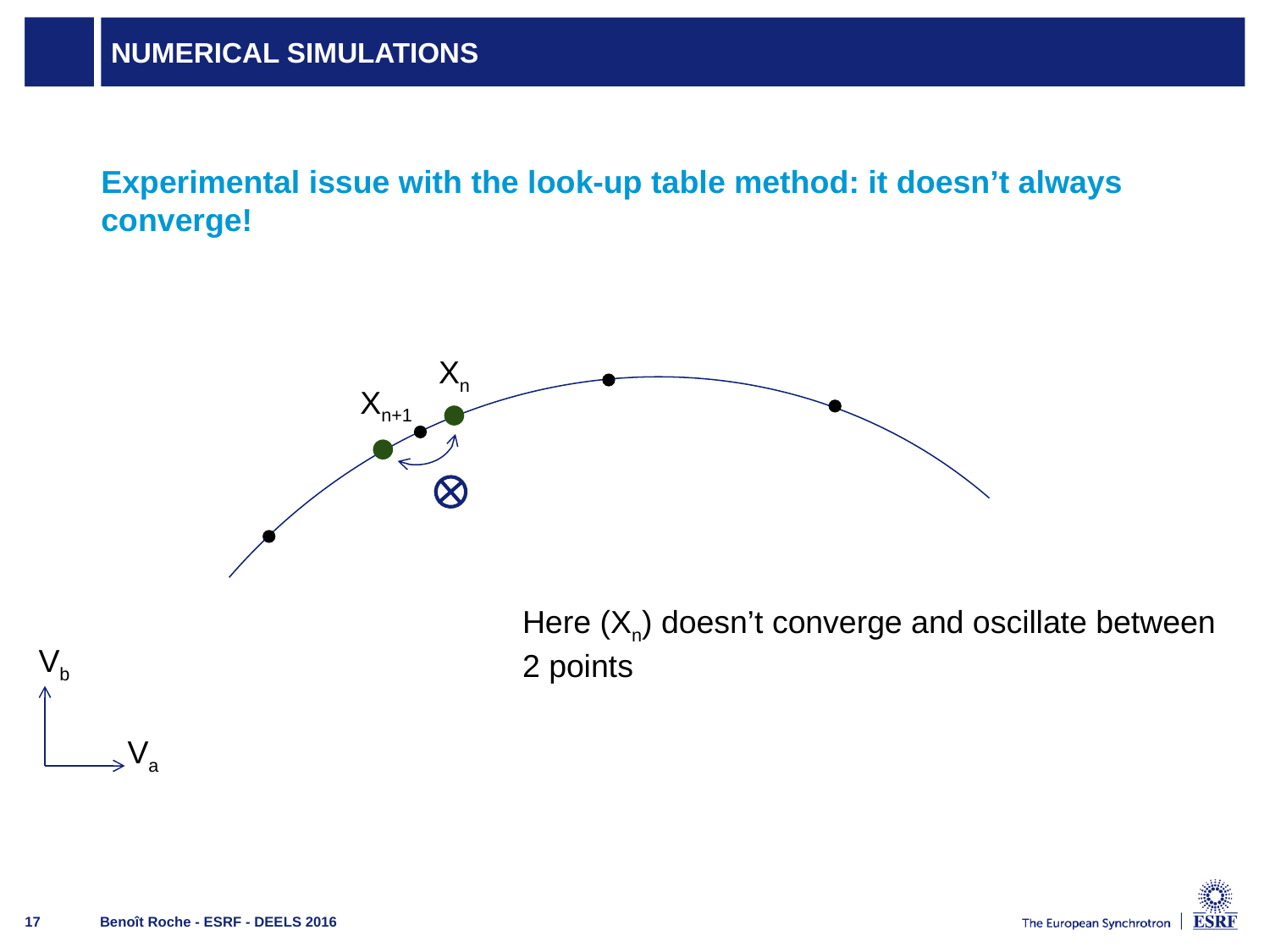

# Numerical simulations

Experimental issue with the look-up table method: it doesn’t always converge!
Xn

Xn+1

Here (Xn) doesn’t converge and oscillate between
2 points
Vb
Va
Benoît Roche - ESRF - DEELS 2016
17